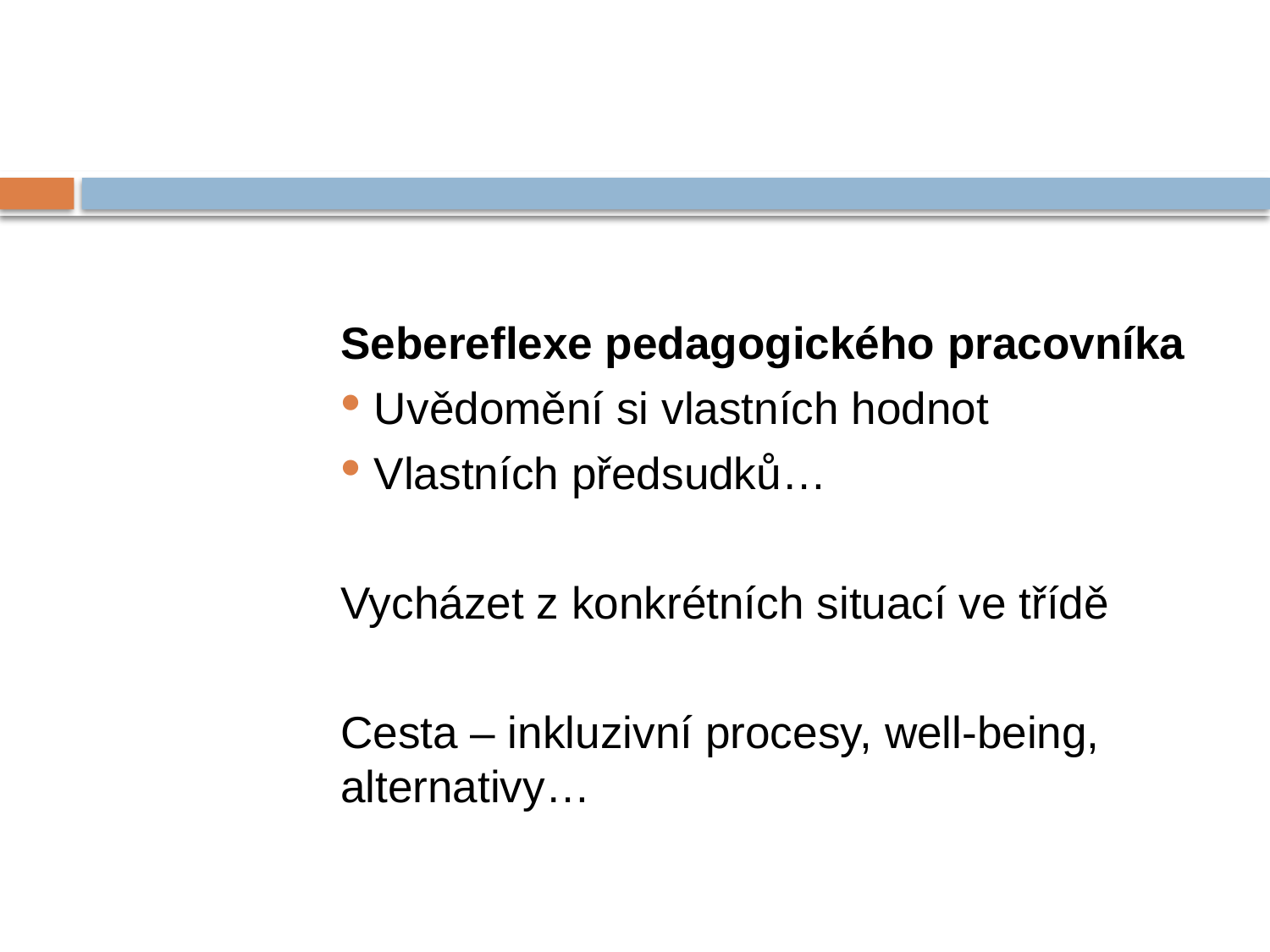

#

Sebereflexe pedagogického pracovníka
Uvědomění si vlastních hodnot
Vlastních předsudků…

Vycházet z konkrétních situací ve třídě

Cesta – inkluzivní procesy, well-being, alternativy…